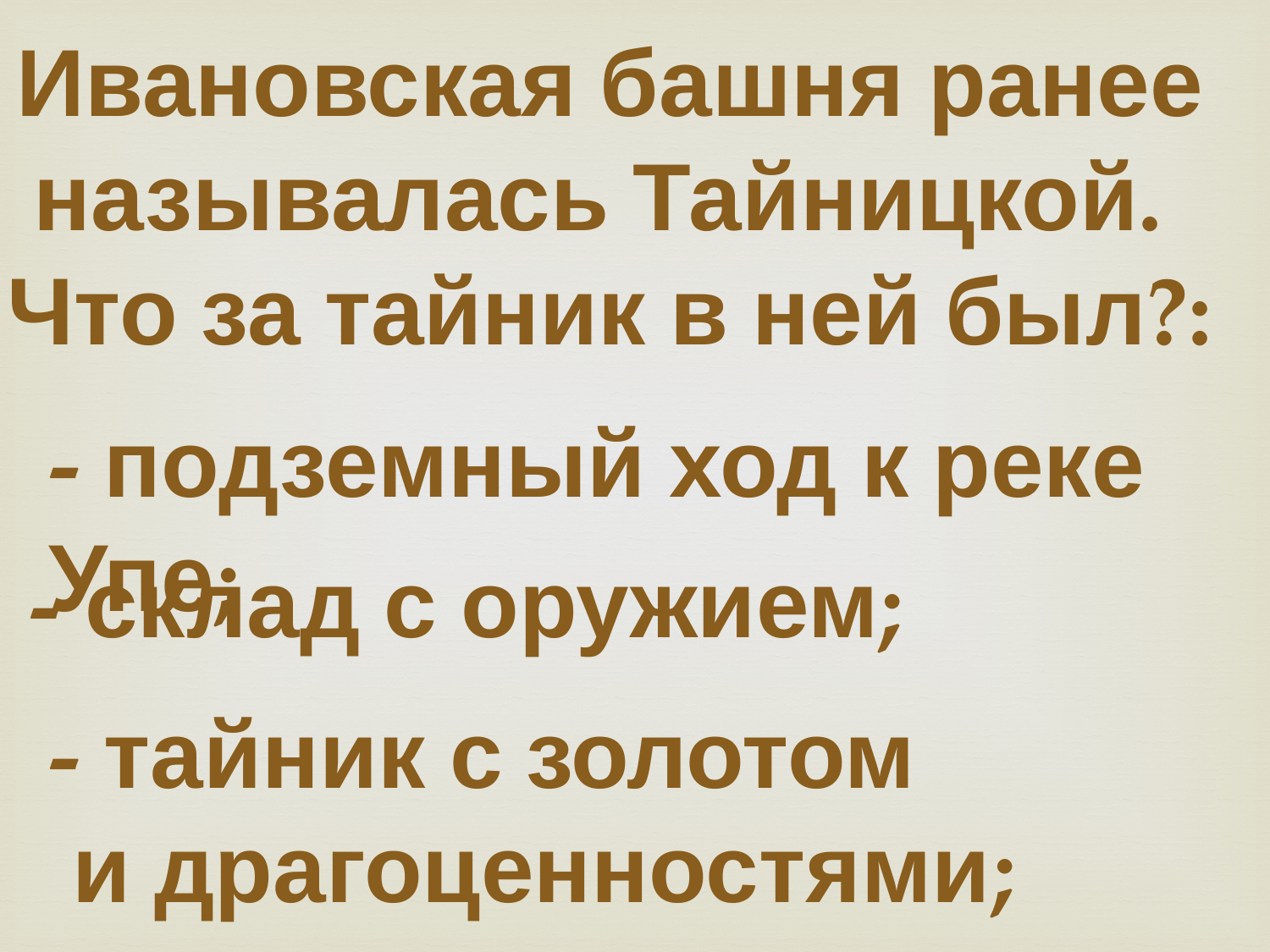

Ивановская башня ранее называлась Тайницкой.
Что за тайник в ней был?:
- подземный ход к реке Упе;
- склад с оружием;
- тайник с золотом
 и драгоценностями;